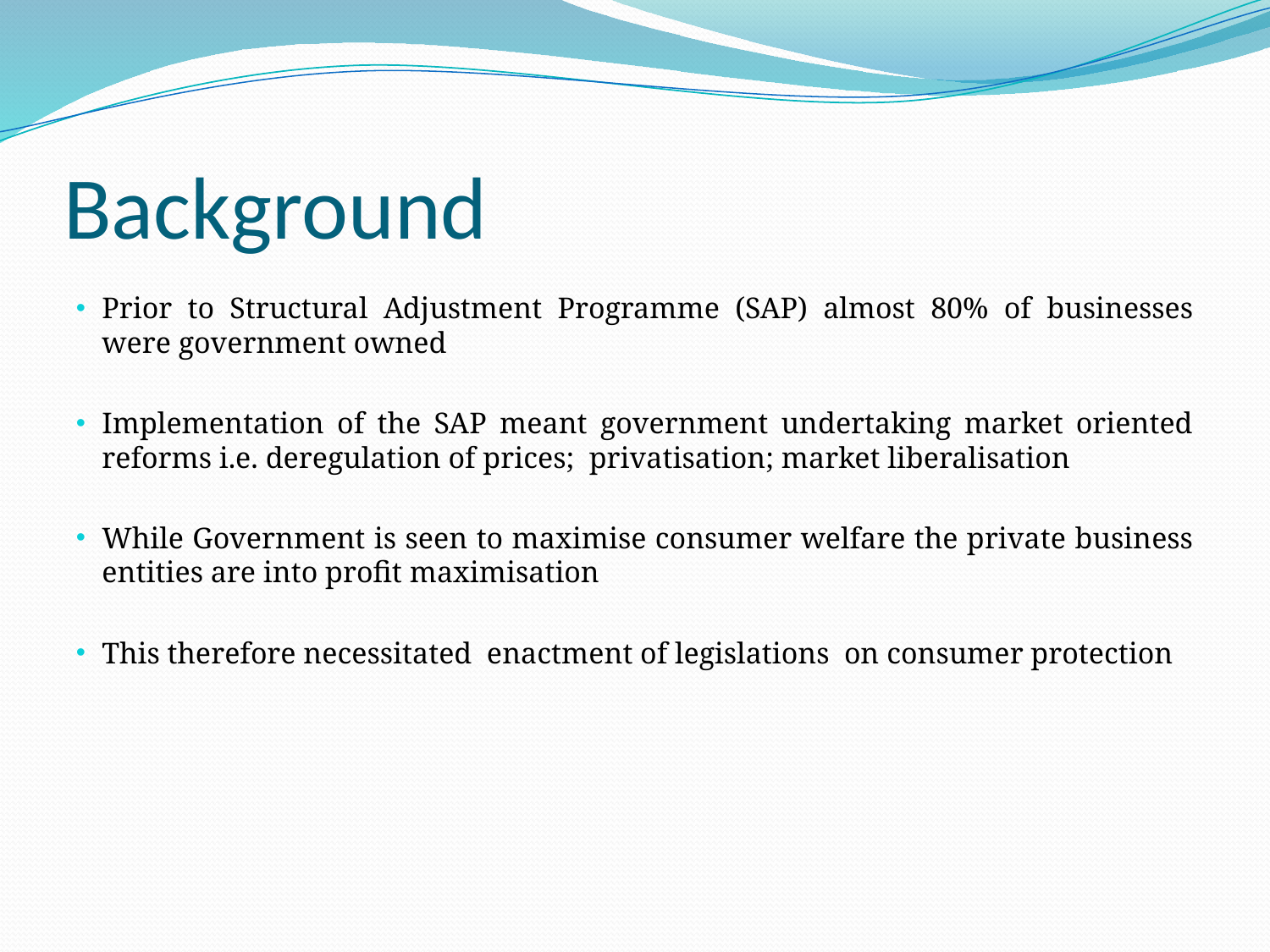

# Background

Prior to Structural Adjustment Programme (SAP) almost 80% of businesses were government owned

Implementation of the SAP meant government undertaking market oriented reforms i.e. deregulation of prices;  privatisation; market liberalisation

While Government is seen to maximise consumer welfare the private business entities are into profit maximisation

This therefore necessitated  enactment of legislations  on consumer protection